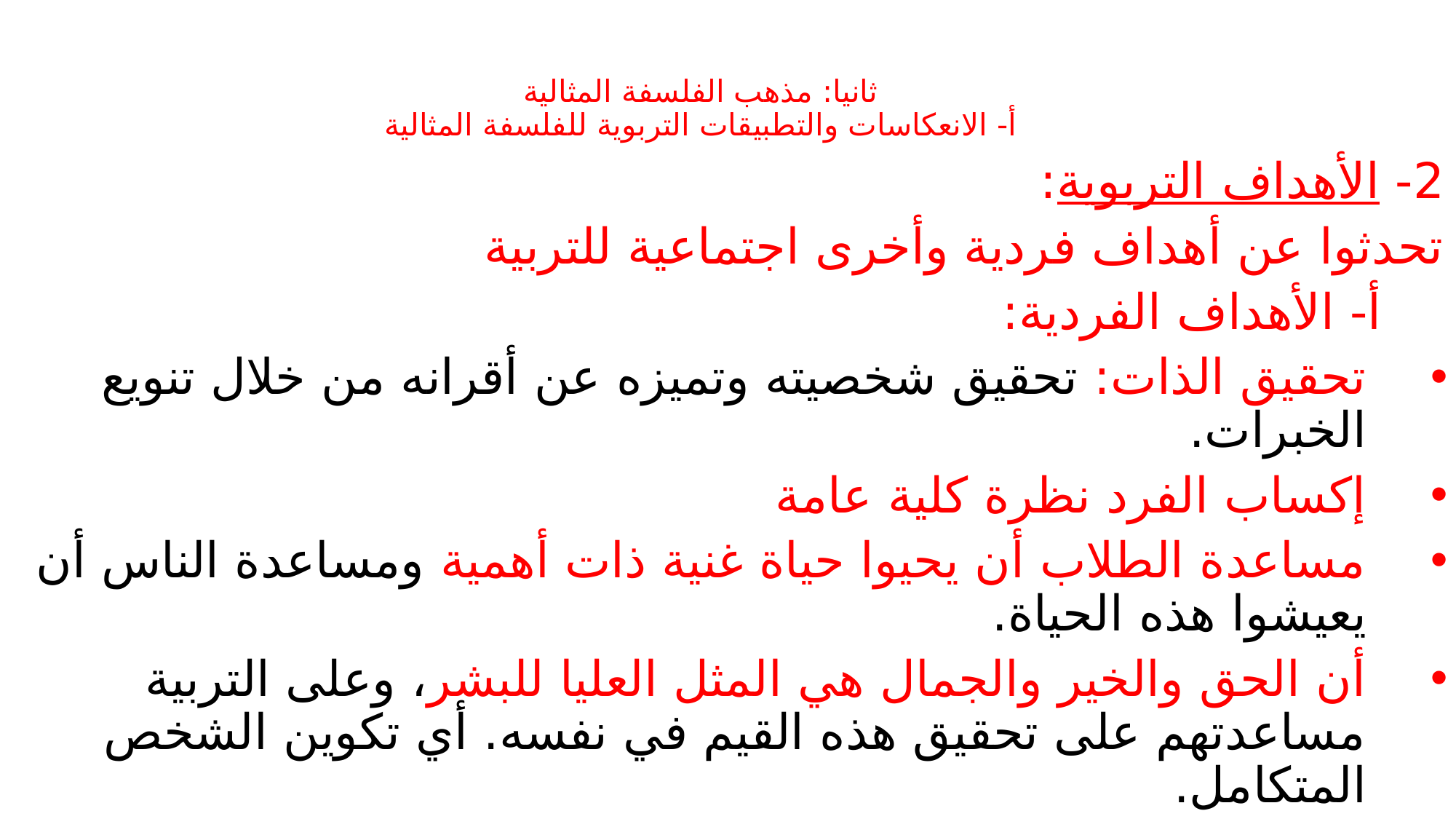

# ثانيا: مذهب الفلسفة المثالية أ- الانعكاسات والتطبيقات التربوية للفلسفة المثالية
2- الأهداف التربوية:
تحدثوا عن أهداف فردية وأخرى اجتماعية للتربية
    أ- الأهداف الفردية:
تحقيق الذات: تحقيق شخصيته وتميزه عن أقرانه من خلال تنويع الخبرات.
إكساب الفرد نظرة كلية عامة
مساعدة الطلاب أن يحيوا حياة غنية ذات أهمية ومساعدة الناس أن يعيشوا هذه الحياة.
أن الحق والخير والجمال هي المثل العليا للبشر، وعلى التربية مساعدتهم على تحقيق هذه القيم في نفسه. أي تكوين الشخص المتكامل.